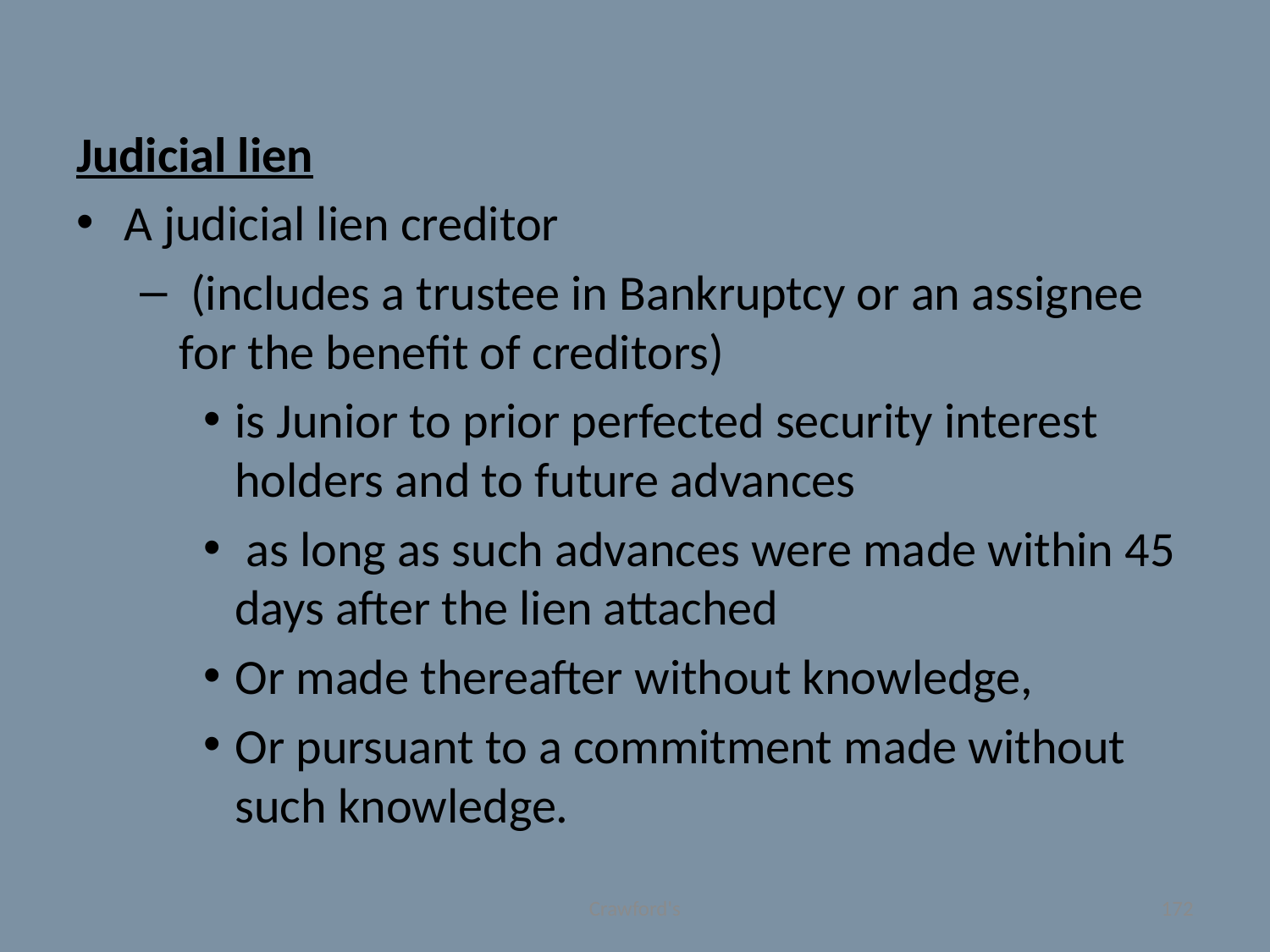

#
Judicial lien
A judicial lien creditor
 (includes a trustee in Bankruptcy or an assignee for the benefit of creditors)
is Junior to prior perfected security interest holders and to future advances
 as long as such advances were made within 45 days after the lien attached
Or made thereafter without knowledge,
Or pursuant to a commitment made without such knowledge.

Crawford's
172